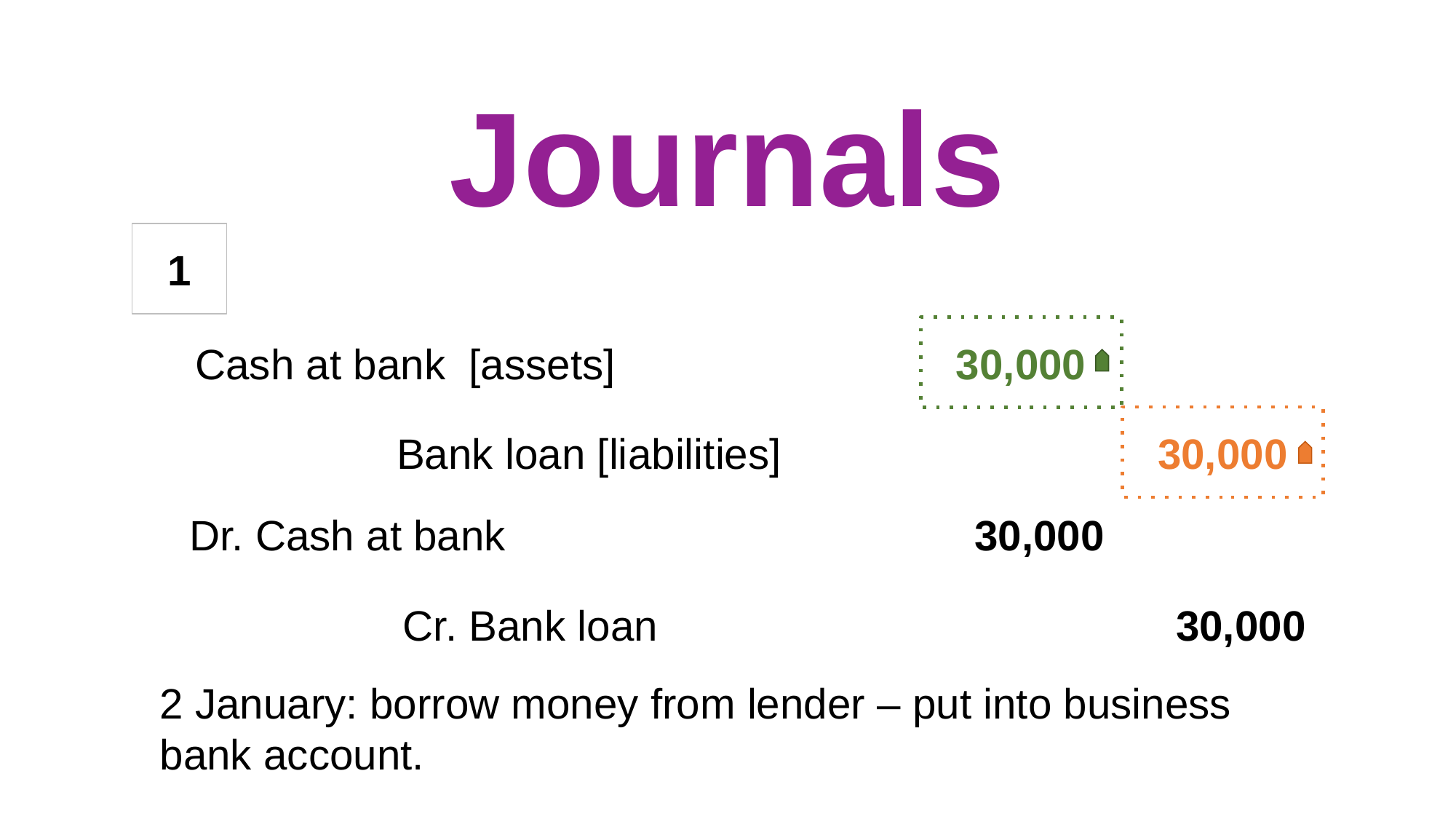

Journals
1

   Cash at bank  [assets]
30,000

30,000
   Bank loan [liabilities]

 Dr. Cash at bank
30,000
30,000
  Cr. Bank loan
2 January: borrow money from lender – put into business bank account.